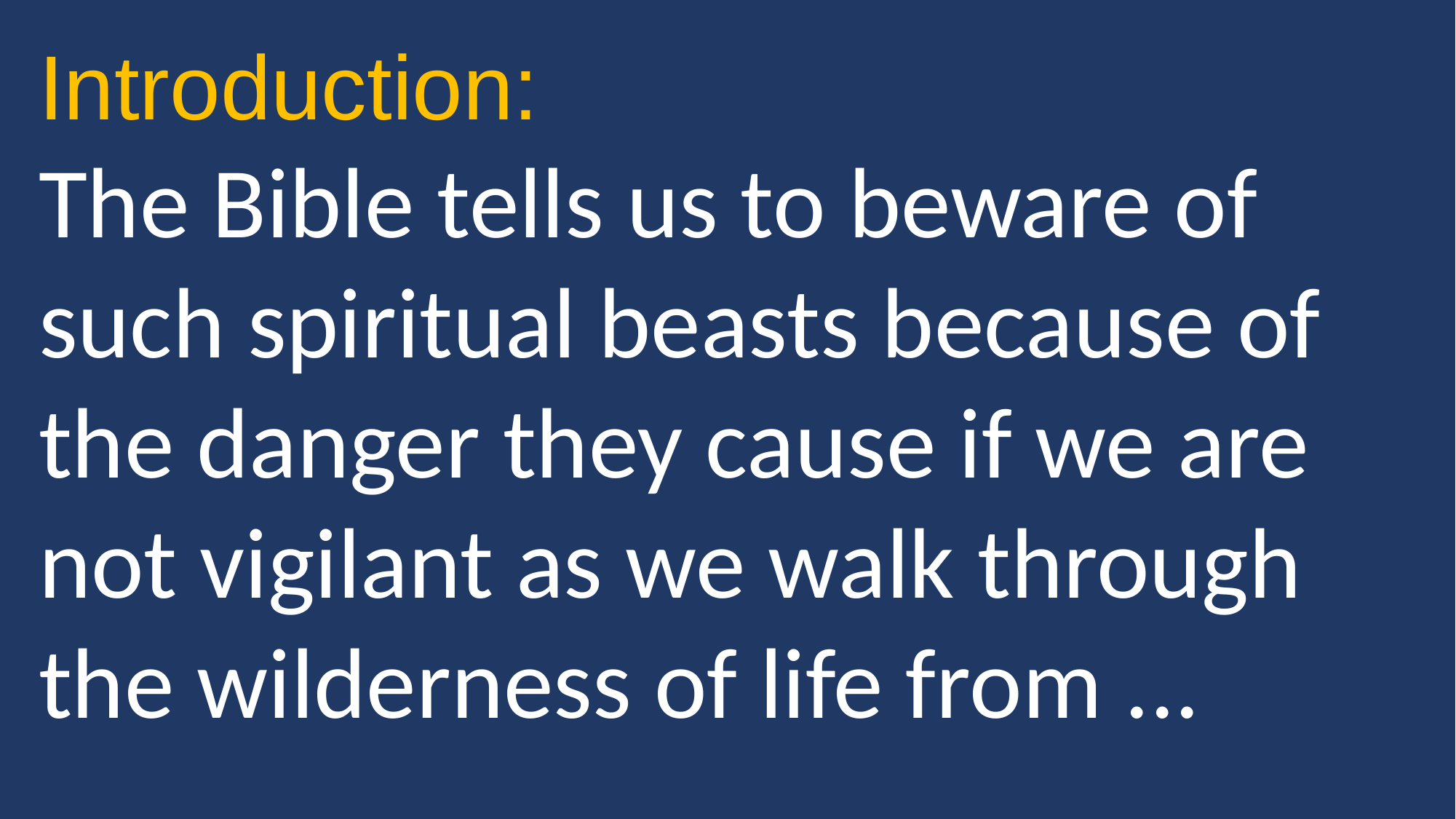

Introduction:
The Bible tells us to beware of such spiritual beasts because of the danger they cause if we are not vigilant as we walk through the wilderness of life from ...